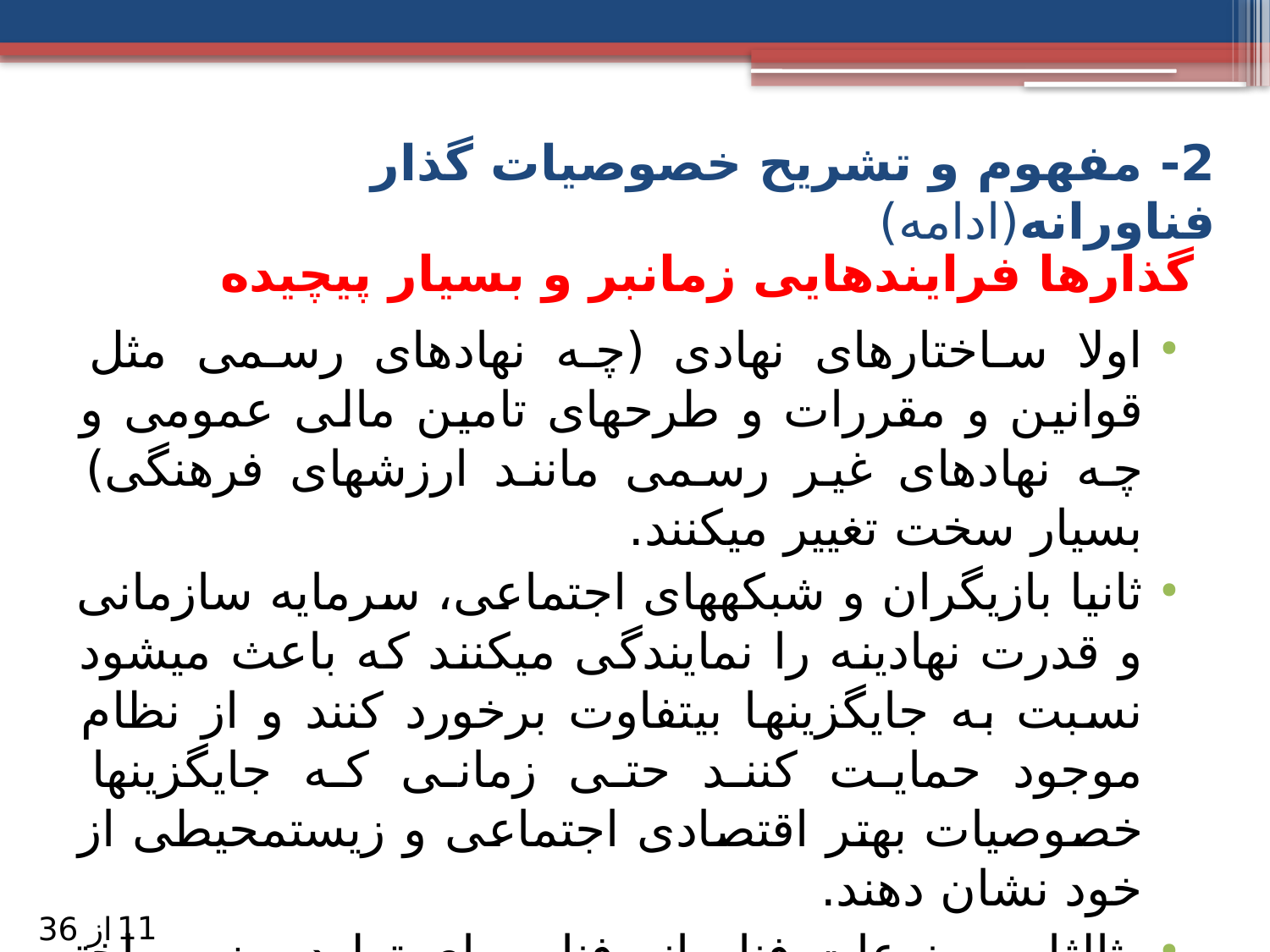

2- مفهوم و تشریح خصوصیات گذار فناورانه(ادامه)
# گذارها فرایندهایی زمان­بر و بسیار پیچیده
اولا ساختارهای نهادی (چه نهادهای رسمی مثل قوانین و مقررات و طرح­های تامین مالی عمومی و چه نهادهای غیر رسمی مانند ارزشهای فرهنگی) بسیار سخت تغییر می­کنند.
ثانیا بازیگران و شبکه­های اجتماعی، سرمایه سازمانی و قدرت نهادینه را نمایندگی می­کنند که باعث می­شود نسبت به جایگزین­ها بی­تفاوت برخورد کنند و از نظام موجود حمایت کنند حتی زمانی که جایگزین­ها خصوصیات بهتر اقتصادی اجتماعی و زیست­محیطی از خود نشان دهند.
 ثالثا، مصنوعات فناورانه فناوري­های تولید و زیرساخت­ها نسبت تغییر رژیم سرسختی نشان می­دهند
11
از 36